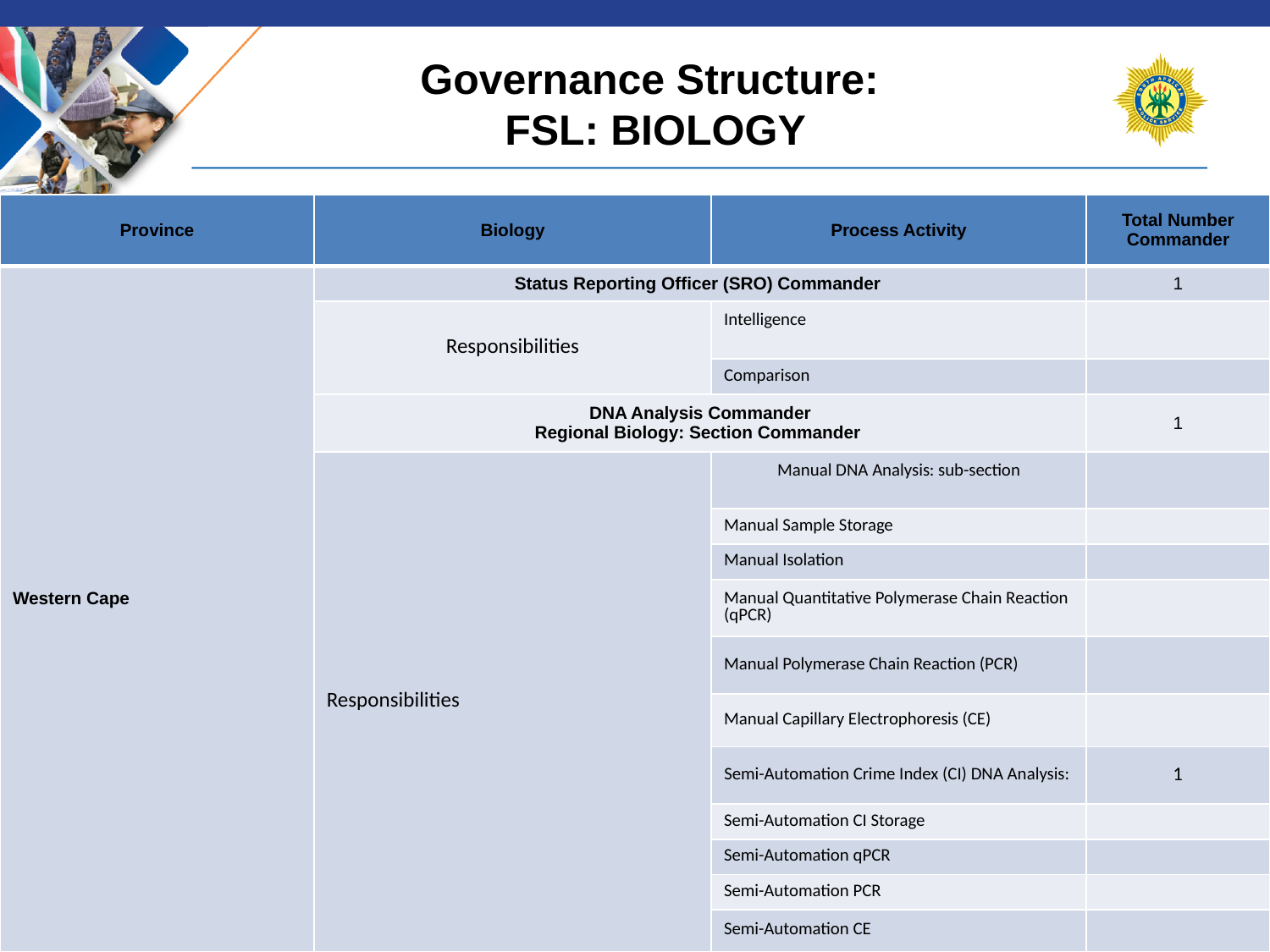

# Governance Structure: FSL: BIOLOGY
| Province | Biology | Process Activity | Total Number Commander |
| --- | --- | --- | --- |
| Western Cape | Status Reporting Officer (SRO) Commander |  | 1 |
|  | Responsibilities | Intelligence |  |
|  |  | Comparison |  |
|  | DNA Analysis Commander Regional Biology: Section Commander |  | 1 |
|  | Responsibilities | Manual DNA Analysis: sub-section |  |
|  |  | Manual Sample Storage |  |
|  |  | Manual Isolation |  |
|  |  | Manual Quantitative Polymerase Chain Reaction (qPCR) |  |
|  |  | Manual Polymerase Chain Reaction (PCR) |  |
|  |  | Manual Capillary Electrophoresis (CE) |  |
|  |  | Semi-Automation Crime Index (CI) DNA Analysis: | 1 |
|  |  | Semi-Automation CI Storage |  |
|  |  | Semi-Automation qPCR |  |
|  |  | Semi-Automation PCR |  |
|  |  | Semi-Automation CE |  |
13